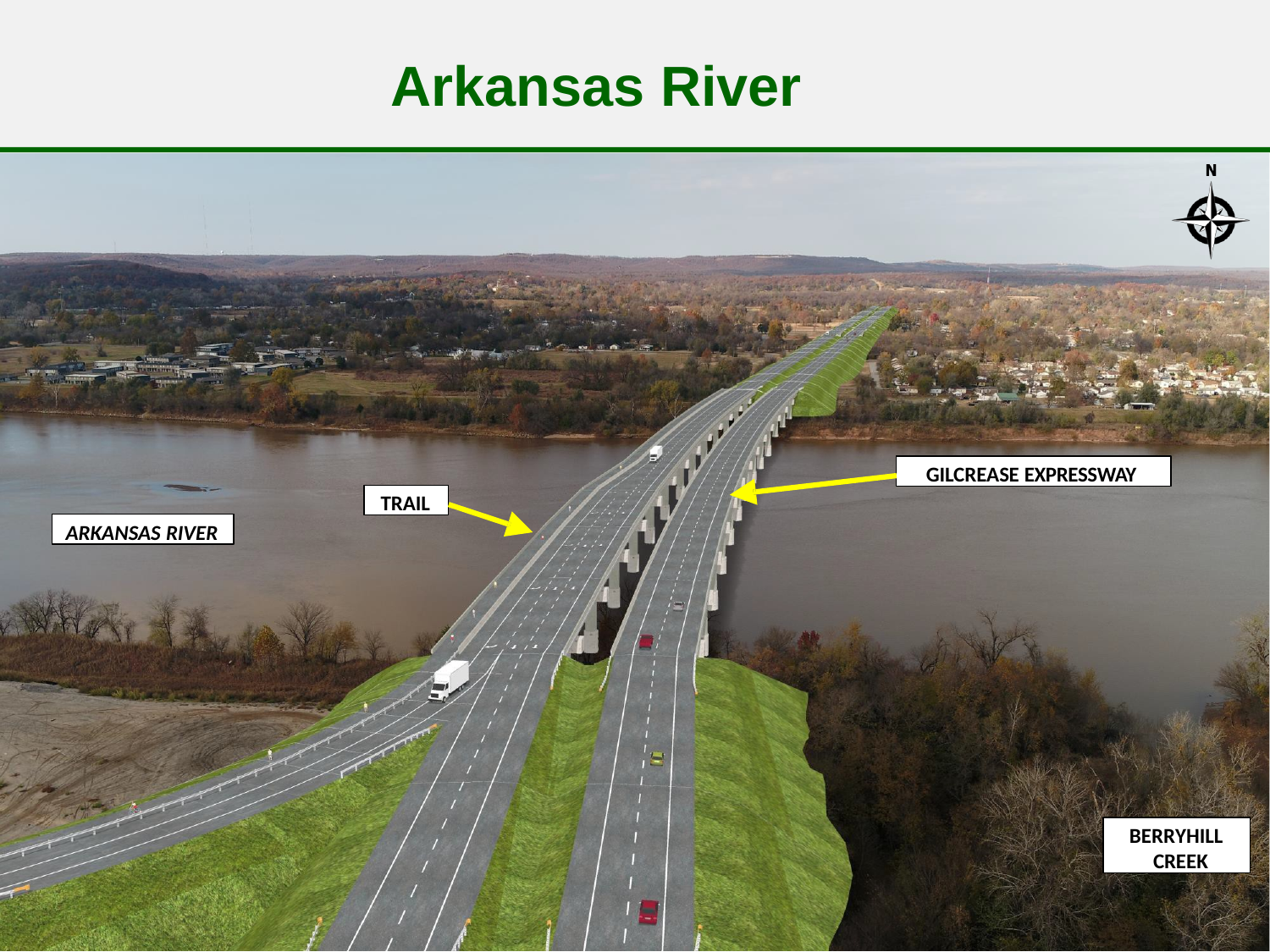

# Arkansas River

GILCREASE EXPRESSWAY

TRAIL

ARKANSAS RIVER
BERRYHILL  CREEK